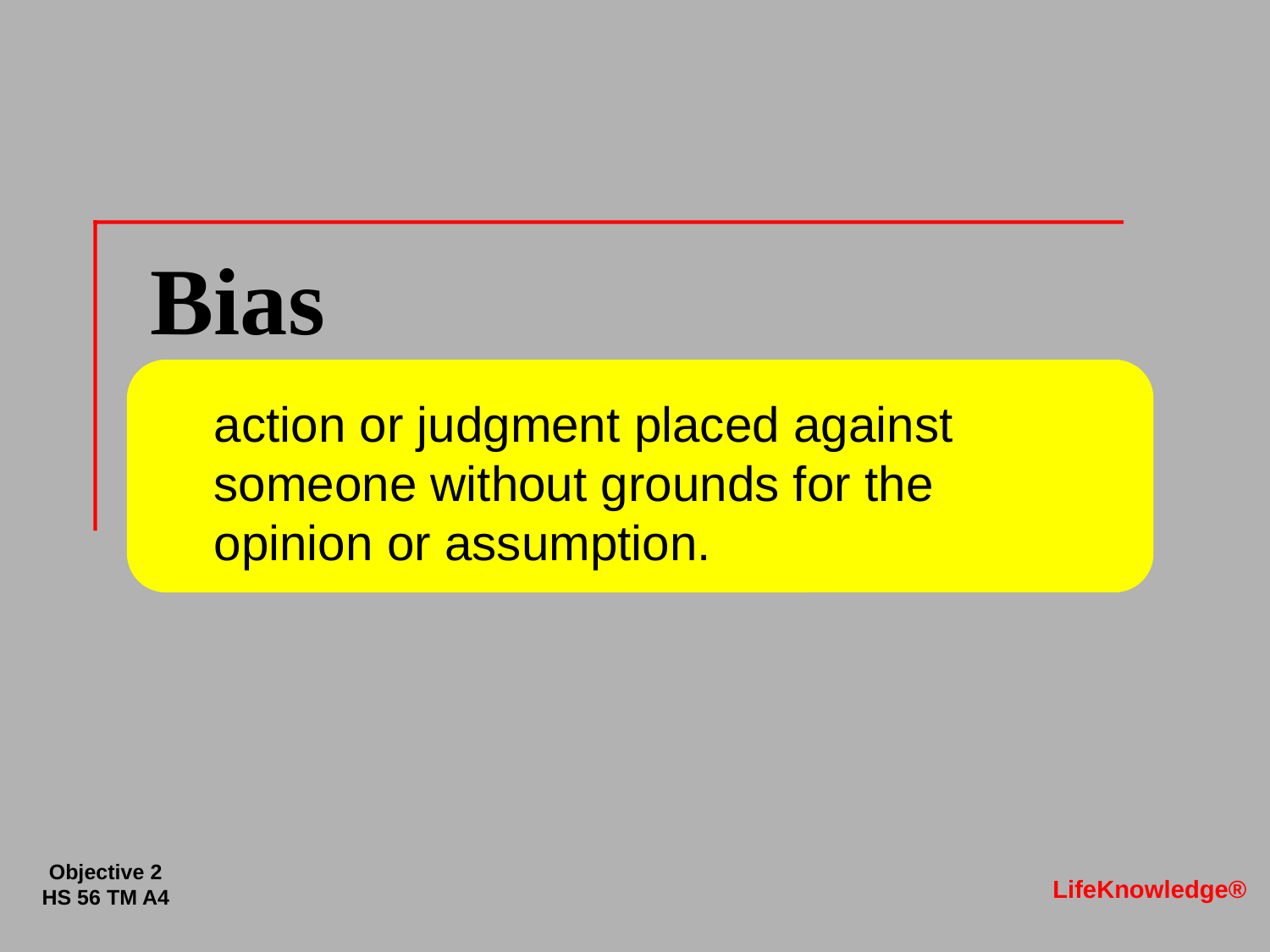

# Bias
action or judgment placed against someone without grounds for the opinion or assumption.
LifeKnowledge®
Objective 2
HS 56 TM A4